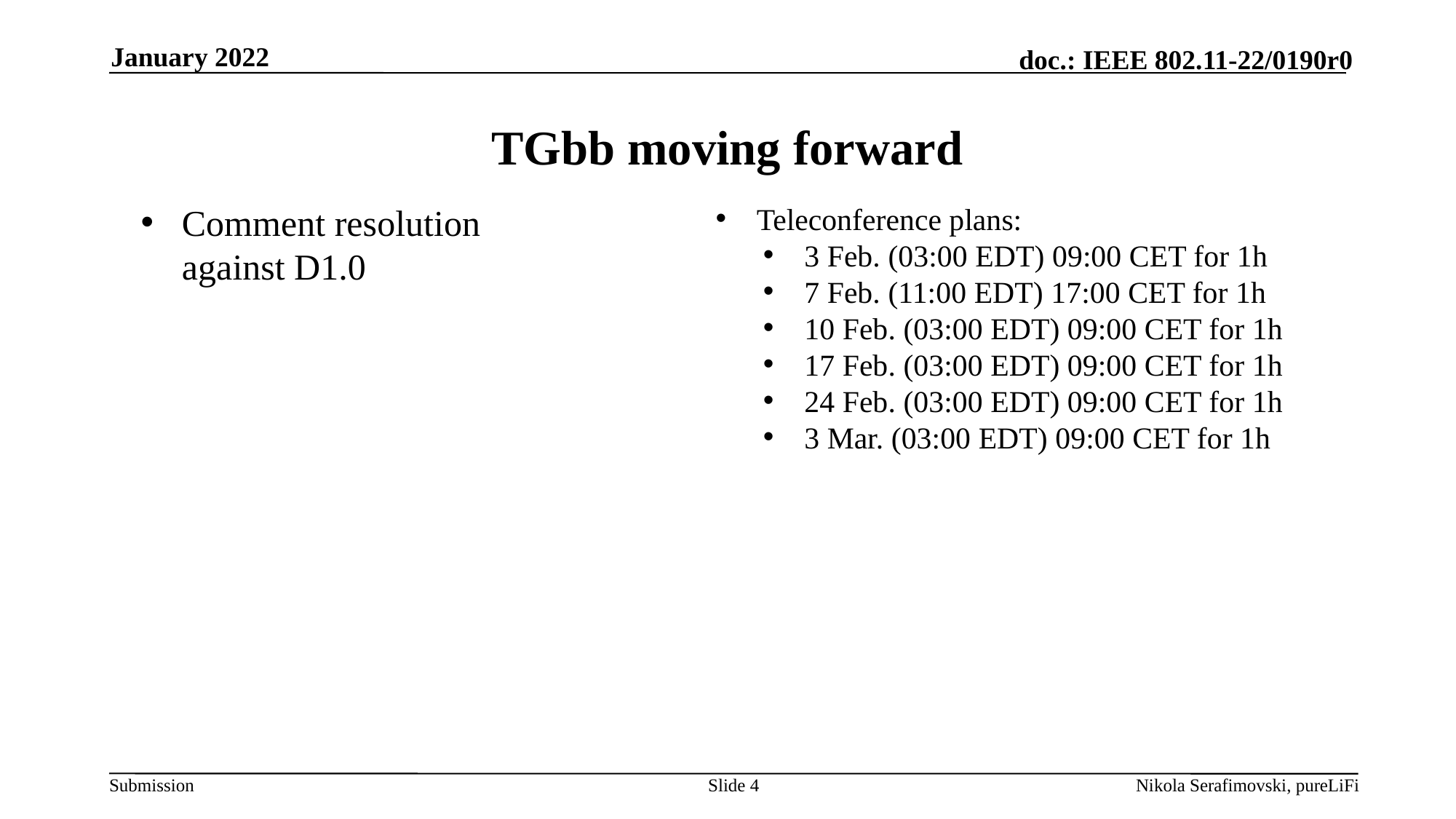

January 2022
# TGbb moving forward
Comment resolution against D1.0

Teleconference plans:
3 Feb. (03:00 EDT) 09:00 CET for 1h
7 Feb. (11:00 EDT) 17:00 CET for 1h
10 Feb. (03:00 EDT) 09:00 CET for 1h
17 Feb. (03:00 EDT) 09:00 CET for 1h
24 Feb. (03:00 EDT) 09:00 CET for 1h
3 Mar. (03:00 EDT) 09:00 CET for 1h

Slide 4
Nikola Serafimovski, pureLiFi